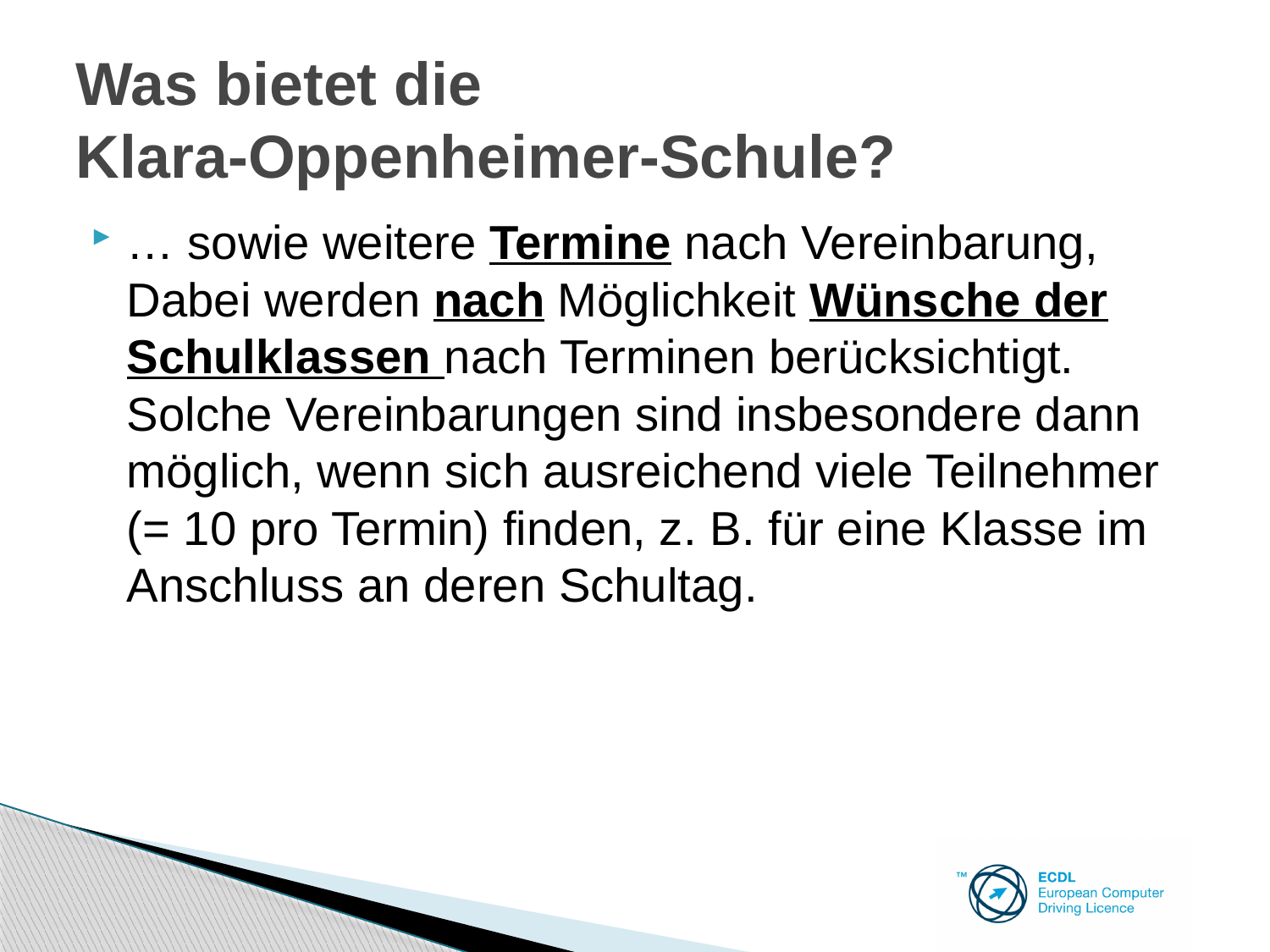

# Was bietet die Klara-Oppenheimer-Schule?
… sowie weitere Termine nach Vereinbarung, Dabei werden nach Möglichkeit Wünsche der Schulklassen nach Terminen berücksichtigt. Solche Vereinbarungen sind insbesondere dann möglich, wenn sich ausreichend viele Teilnehmer (= 10 pro Termin) finden, z. B. für eine Klasse im Anschluss an deren Schultag.